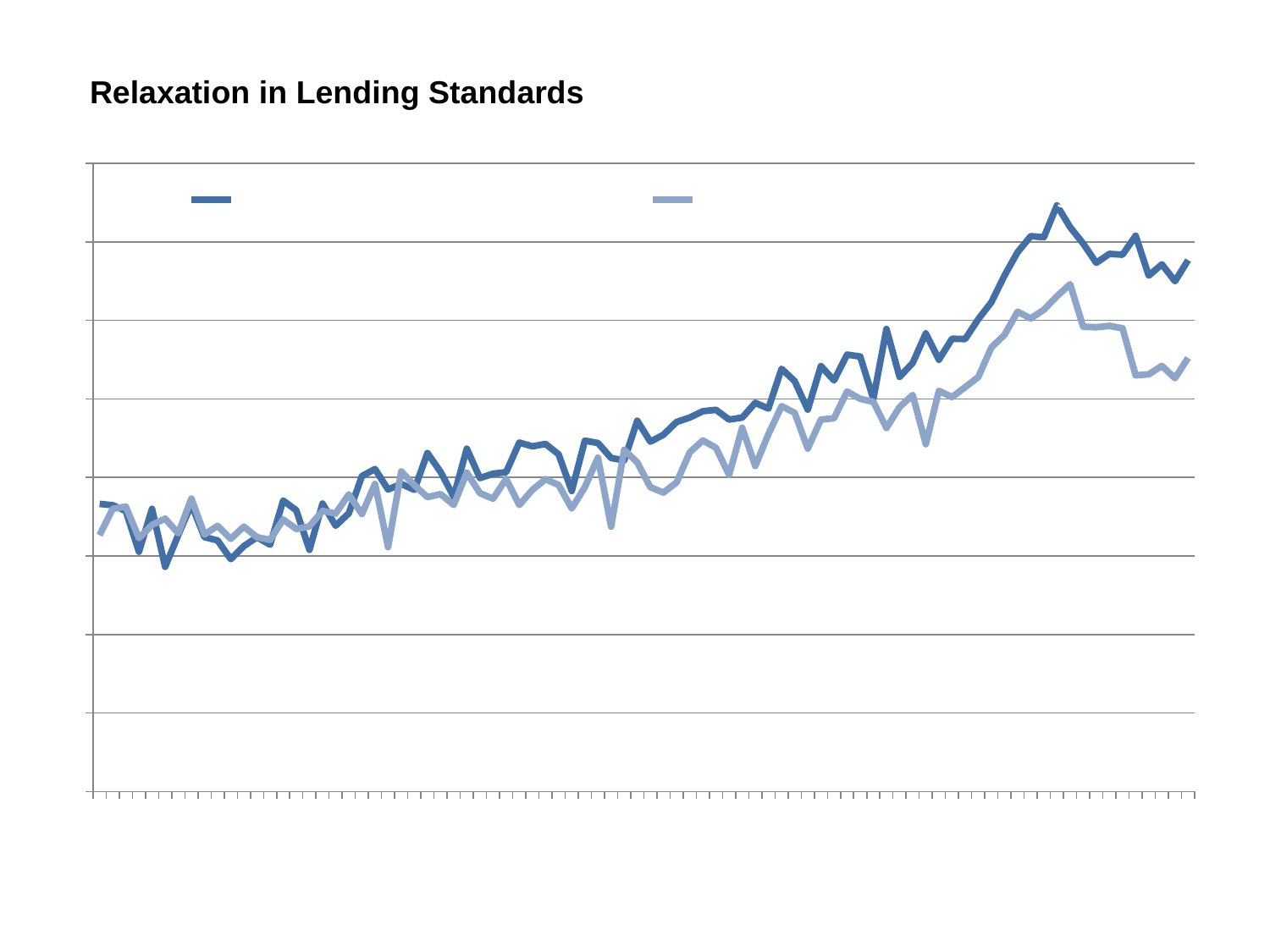

Relaxation in Lending Standards

### Chart

| Category | Advance per income FTB | Advance per income Movers |
|---|---|---|
| 1989 | 1.831501831501832 | 1.6317016317016317 |
|  | 1.8228217280349954 | 1.8 |
|  | 1.786372549019608 | 1.814334470989761 |
|  | 1.526435733819508 | 1.6129032258064515 |
| 1990 | 1.8 | 1.697892271662764 |
|  | 1.4303638644918464 | 1.7376871485671699 |
|  | 1.633453119895459 | 1.6434108527131779 |
|  | 1.8282988871224146 | 1.8656716417910448 |
| 1991 | 1.6192458940550543 | 1.636396331595037 |
|  | 1.598653765250316 | 1.6910935738444195 |
|  | 1.4796182584893072 | 1.60857908847185 |
|  | 1.5625 | 1.6869095816464241 |
| 1992 | 1.618634030793526 | 1.619047619047619 |
|  | 1.5713946869070186 | 1.6020506247997472 |
|  | 1.8528868189546832 | 1.732609257822598 |
|  | 1.7908588336058573 | 1.67155425219941 |
| 1993 | 1.5384615384615385 | 1.6888088268408052 |
|  | 1.8333333333333333 | 1.786584375507552 |
|  | 1.6924603174603174 | 1.770250227261854 |
|  | 1.7712936157245134 | 1.8918918918918919 |
| 1994 | 2.0082824760244113 | 1.766695270304374 |
|  | 2.0537097607161345 | 1.958401627762392 |
|  | 1.9230941704035875 | 1.5556938394523958 |
|  | 1.9586894586894588 | 2.037970610318567 |
| 1995 | 1.9210386857445678 | 1.9504837199625529 |
|  | 2.1554821094984864 | 1.8745899334520593 |
|  | 2.034864003255778 | 1.8937428660371485 |
|  | 1.8775773195876289 | 1.8249029058069361 |
| 1996 | 2.1831960941485145 | 2.0301334702258726 |
|  | 1.9956163655685462 | 1.9000000000000001 |
|  | 2.0237370663420657 | 1.8646280067126608 |
|  | 2.0334174022698597 | 1.9907035175879397 |
| 1997 | 2.2217733791153345 | 1.8244845831052727 |
|  | 2.1977341670278023 | 1.920914542728636 |
|  | 2.213368747233289 | 1.9887744729747647 |
|  | 2.147256597163361 | 1.9521717911176184 |
| 1998 | 1.9136346468588694 | 1.8023701167034651 |
|  | 2.2340425531914887 | 1.9382465629930166 |
|  | 2.2192 | 2.125894431193612 |
|  | 2.123467831027413 | 1.6860311092608733 |
| 1999 | 2.108355091383812 | 2.175763882319554 |
|  | 2.3608949938294788 | 2.0954649726486667 |
|  | 2.2275461311040883 | 1.9375051529392366 |
|  | 2.2717161606050493 | 1.9033674963396778 |
| 2000 | 2.352941176470584 | 1.9678962802901654 |
|  | 2.3813229571984436 | 2.159461663947798 |
|  | 2.4215468248084977 | 2.2353769093844433 |
|  | 2.430407359984821 | 2.18867924528302 |
| 2001 | 2.3684210526315836 | 2.015833455505058 |
|  | 2.380952380952381 | 2.316245804698727 |
|  | 2.4749793407400604 | 2.0730239400829253 |
|  | 2.438663178160636 | 2.274986085712019 |
| 2002 | 2.6914722825573754 | 2.4536444444444427 |
|  | 2.6135175673833078 | 2.4115403165694738 |
|  | 2.4316109422492387 | 2.1837776517300127 |
|  | 2.7091707955501585 | 2.3683104778639392 |
| 2003 | 2.6177777777777846 | 2.376528539947279 |
|  | 2.7817701330613382 | 2.5470588235294107 |
|  | 2.7694885685428385 | 2.5 |
|  | 2.5 | 2.4814814814814814 |
| 2004 | 2.945 | 2.3147141848976713 |
|  | 2.640402347024309 | 2.4482758620689653 |
|  | 2.7285409486295804 | 2.524827470122875 |
|  | 2.916666666666662 | 2.2113022113022116 |
| 2005 | 2.7495306633291614 | 2.5516998527434542 |
|  | 2.883018867924528 | 2.5114102490034087 |
|  | 2.8807028915055275 | 2.5744978714893882 |
|  | 3.007402145874613 | 2.638888888888885 |
| 2006 | 3.1153846153846154 | 2.8276067865973276 |
|  | 3.285094801778101 | 2.907414248382118 |
|  | 3.4342043393564827 | 3.055260361317747 |
|  | 3.5358344442328447 | 3.0123749999999987 |
| 2007 | 3.5292108287575052 | 3.067558464055433 |
|  | 3.731895862334508 | 3.1534651162790652 |
|  | 3.5935546004685994 | 3.2301287266114813 |
|  | 3.4888791975577838 | 2.9595238095238052 |
| 2008 | 3.3660844250363877 | 2.9560290676191627 |
|  | 3.4232617555812412 | 2.9649761904761904 |
|  | 3.417818181818176 | 2.949196774789195 |
|  | 3.538920022027145 | 2.6497579584002358 |
| 2009 | 3.2848686952897 | 2.6562499999999947 |